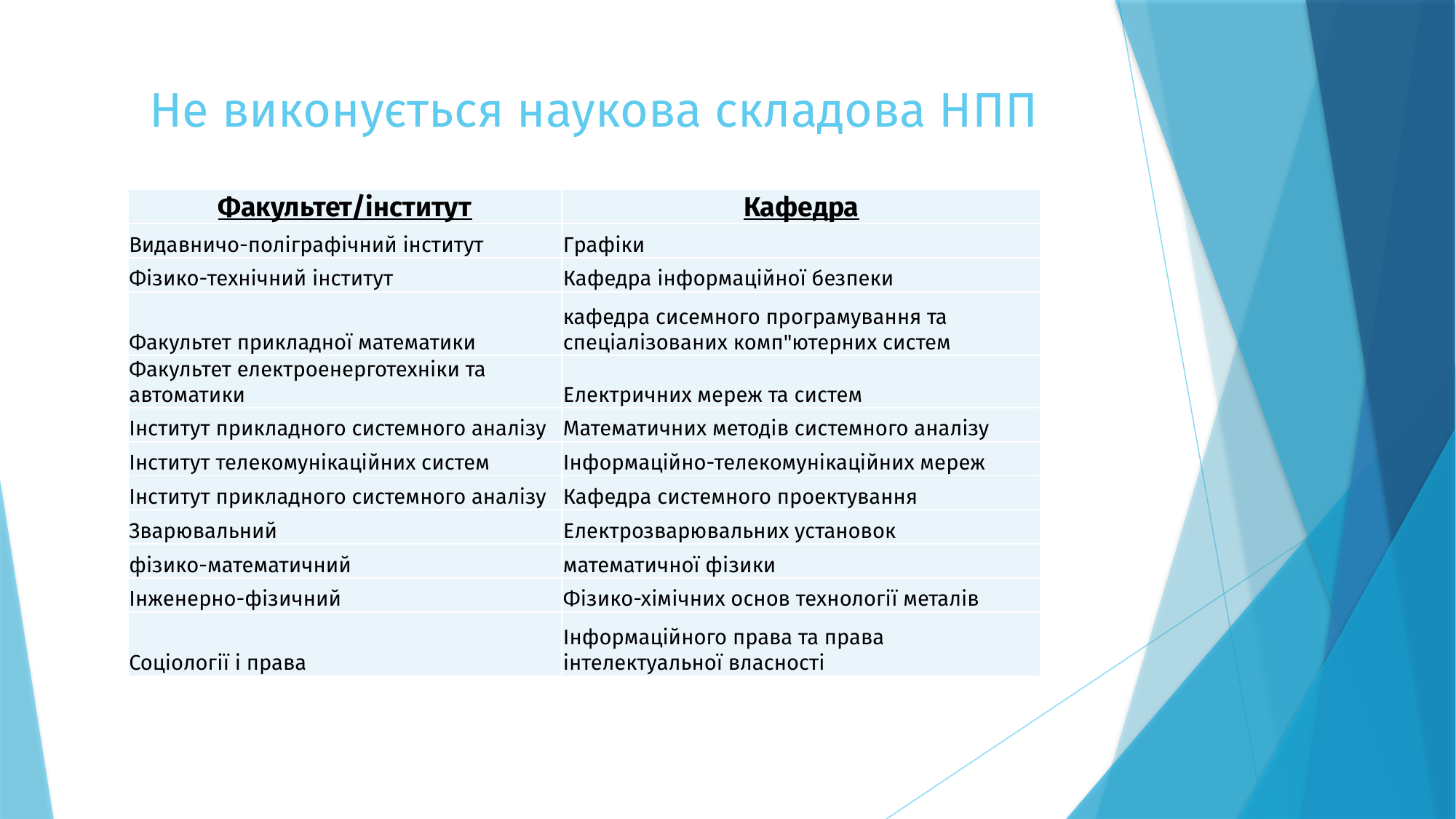

# Не виконується наукова складова НПП
| Факультет/інститут | Кафедра |
| --- | --- |
| Видавничо-поліграфічний інститут | Графіки |
| Фізико-технічний інститут | Кафедра інформаційної безпеки |
| Факультет прикладної математики | кафедра сисемного програмування та спеціалізованих комп"ютерних систем |
| Факультет електроенерготехніки та автоматики | Електричних мереж та систем |
| Інститут прикладного системного аналізу | Математичних методів системного аналізу |
| Інститут телекомунікаційних систем | Інформаційно-телекомунікаційних мереж |
| Інститут прикладного системного аналізу | Кафедра системного проектування |
| Зварювальний | Електрозварювальних установок |
| фізико-математичний | математичної фізики |
| Інженерно-фізичний | Фізико-хімічних основ технології металів |
| Соціології і права | Інформаційного права та права інтелектуальної власності |